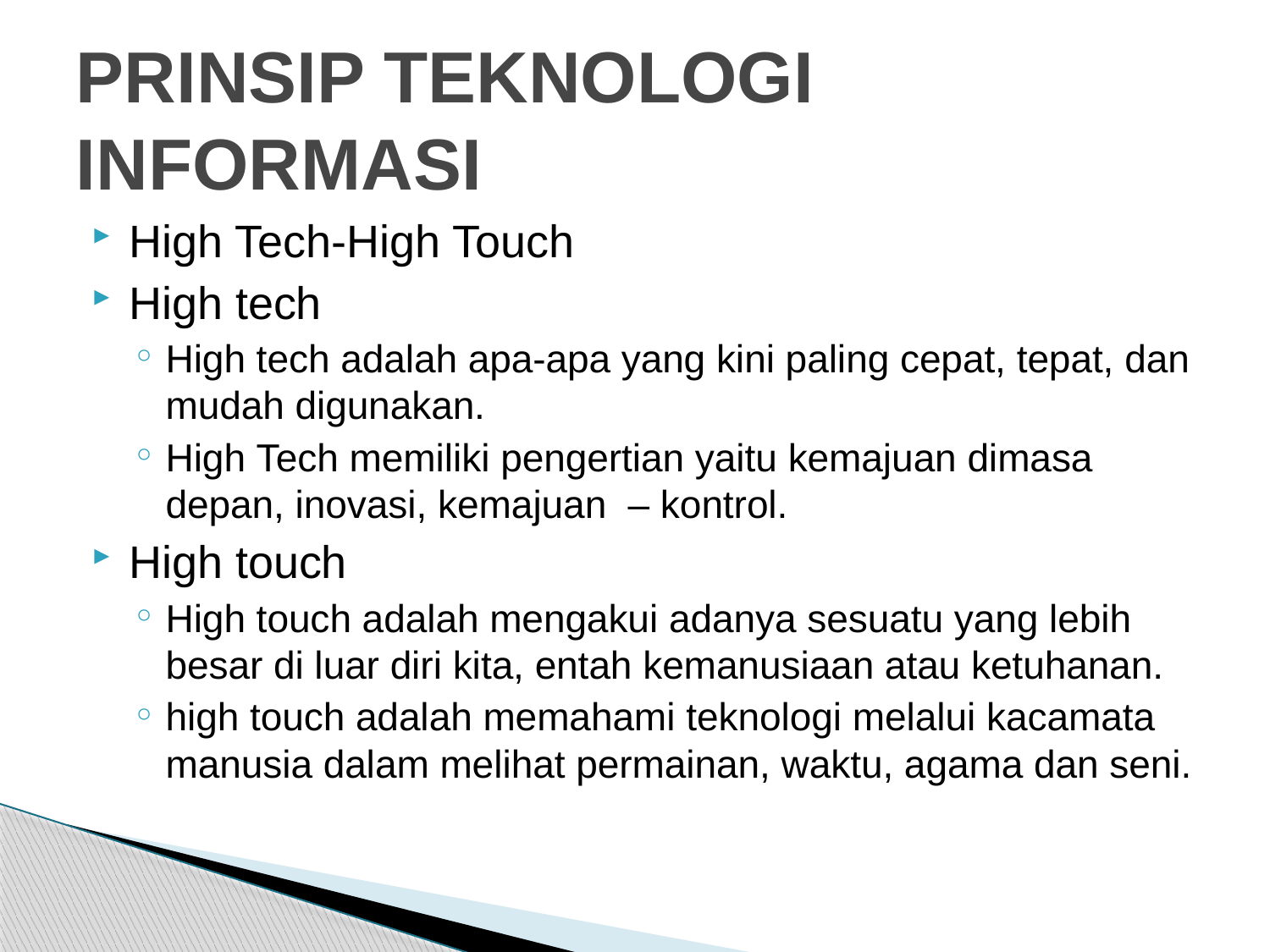

# PRINSIP TEKNOLOGI INFORMASI
High Tech-High Touch
High tech
High tech adalah apa-apa yang kini paling cepat, tepat, dan mudah digunakan.
High Tech memiliki pengertian yaitu kemajuan dimasa depan, inovasi, kemajuan  – kontrol.
High touch
High touch adalah mengakui adanya sesuatu yang lebih besar di luar diri kita, entah kemanusiaan atau ketuhanan.
high touch adalah memahami teknologi melalui kacamata manusia dalam melihat permainan, waktu, agama dan seni.